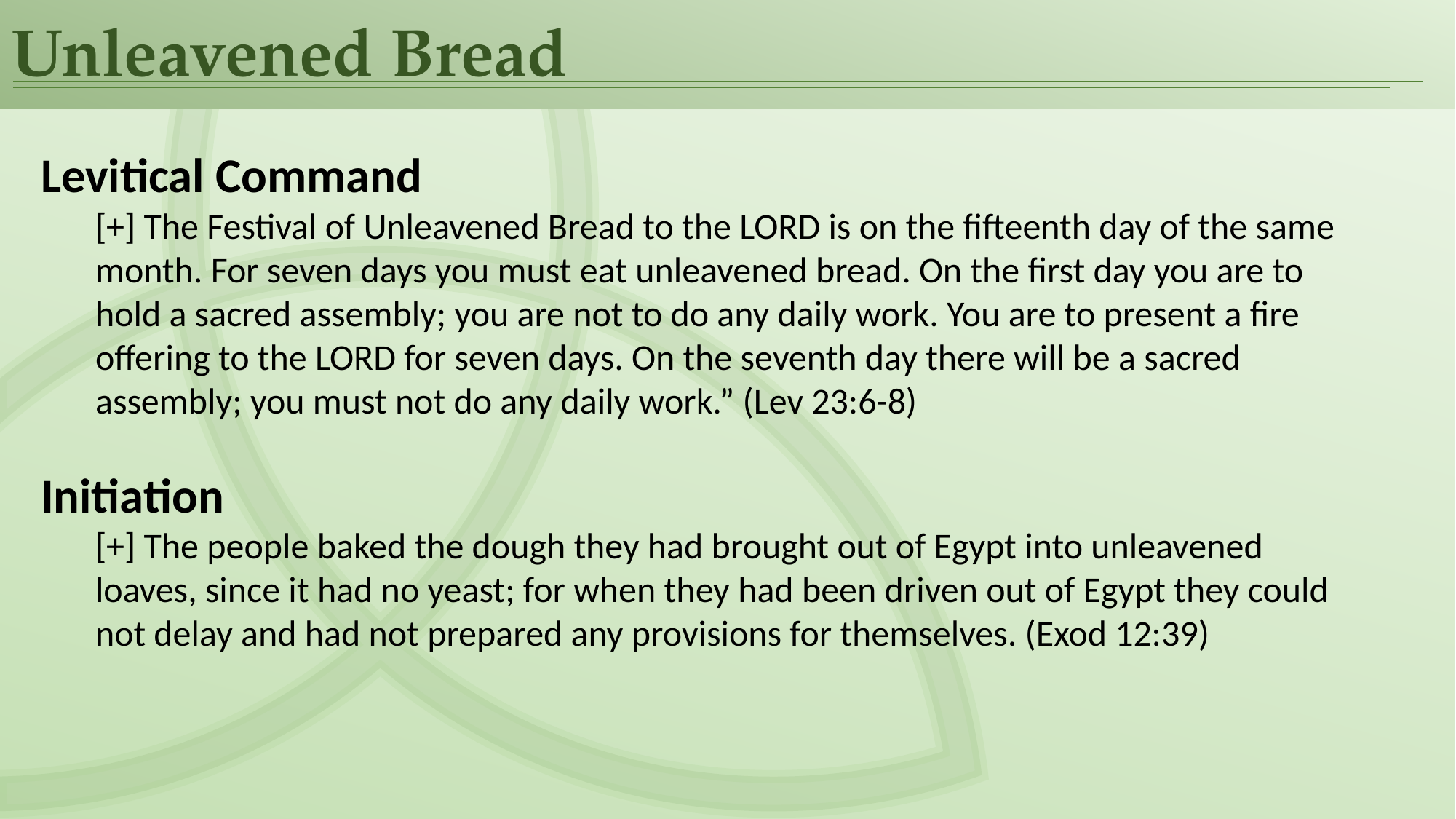

Unleavened Bread
Levitical Command
[+] The Festival of Unleavened Bread to the LORD is on the fifteenth day of the same month. For seven days you must eat unleavened bread. On the first day you are to hold a sacred assembly; you are not to do any daily work. You are to present a fire offering to the LORD for seven days. On the seventh day there will be a sacred assembly; you must not do any daily work.” (Lev 23:6-8)
Initiation
[+] The people baked the dough they had brought out of Egypt into unleavened loaves, since it had no yeast; for when they had been driven out of Egypt they could not delay and had not prepared any provisions for themselves. (Exod 12:39)